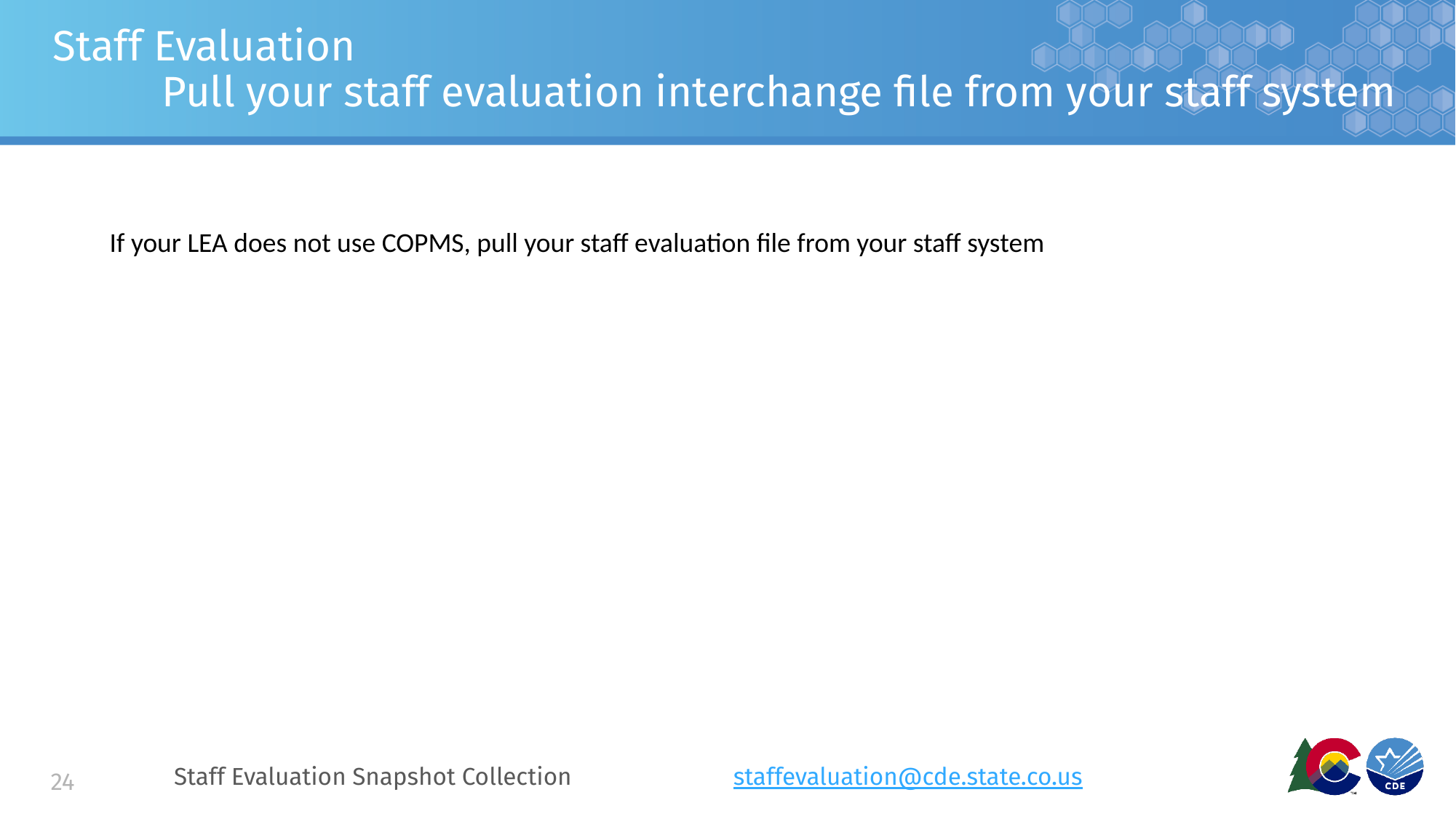

# Staff Evaluation Pull your staff evaluation interchange file from your staff system
If your LEA does not use COPMS, pull your staff evaluation file from your staff system
Staff Evaluation Snapshot Collection
staffevaluation@cde.state.co.us
24